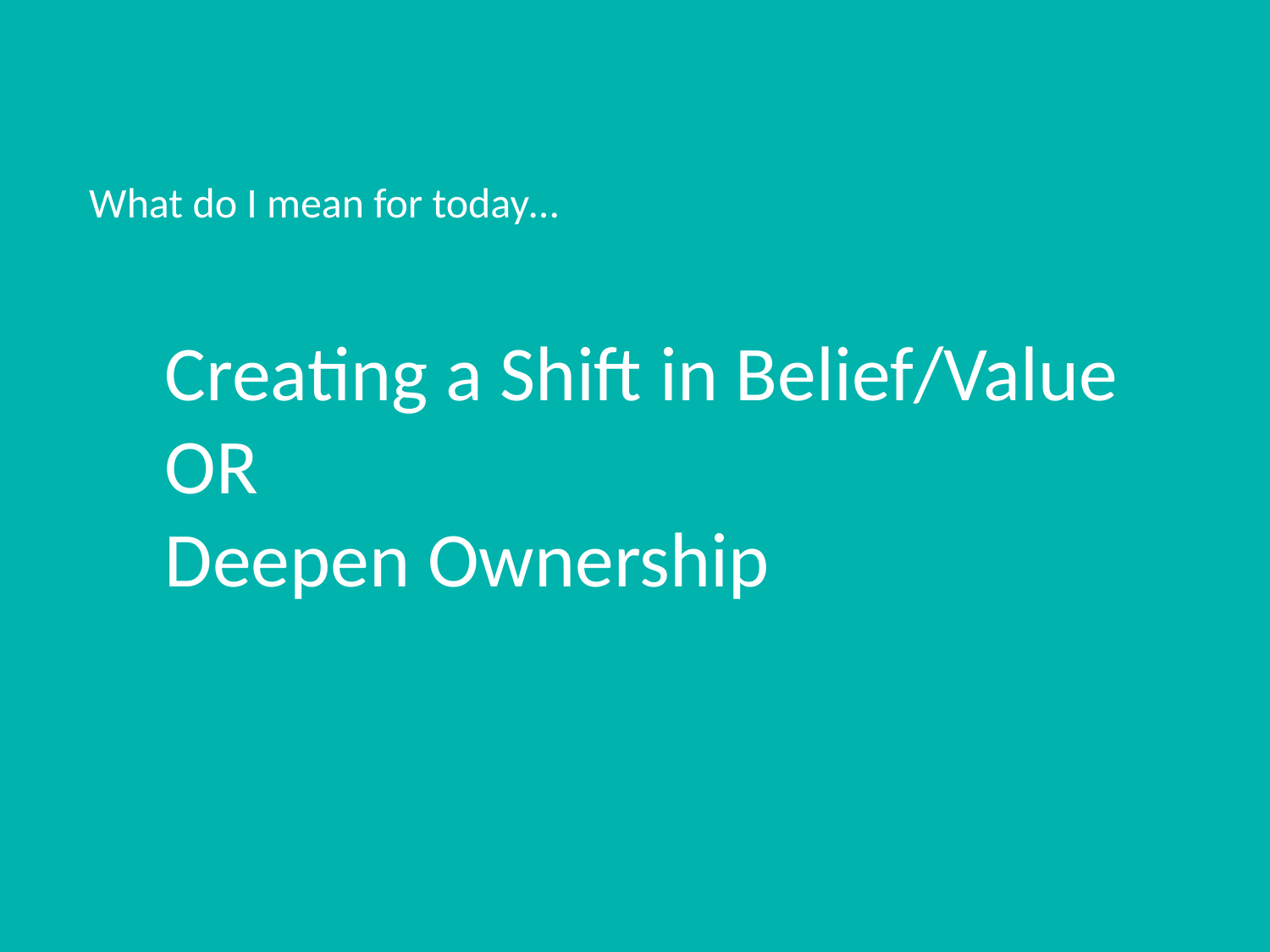

What do I mean for today…
Creating a Shift in Belief/Value
OR
Deepen Ownership